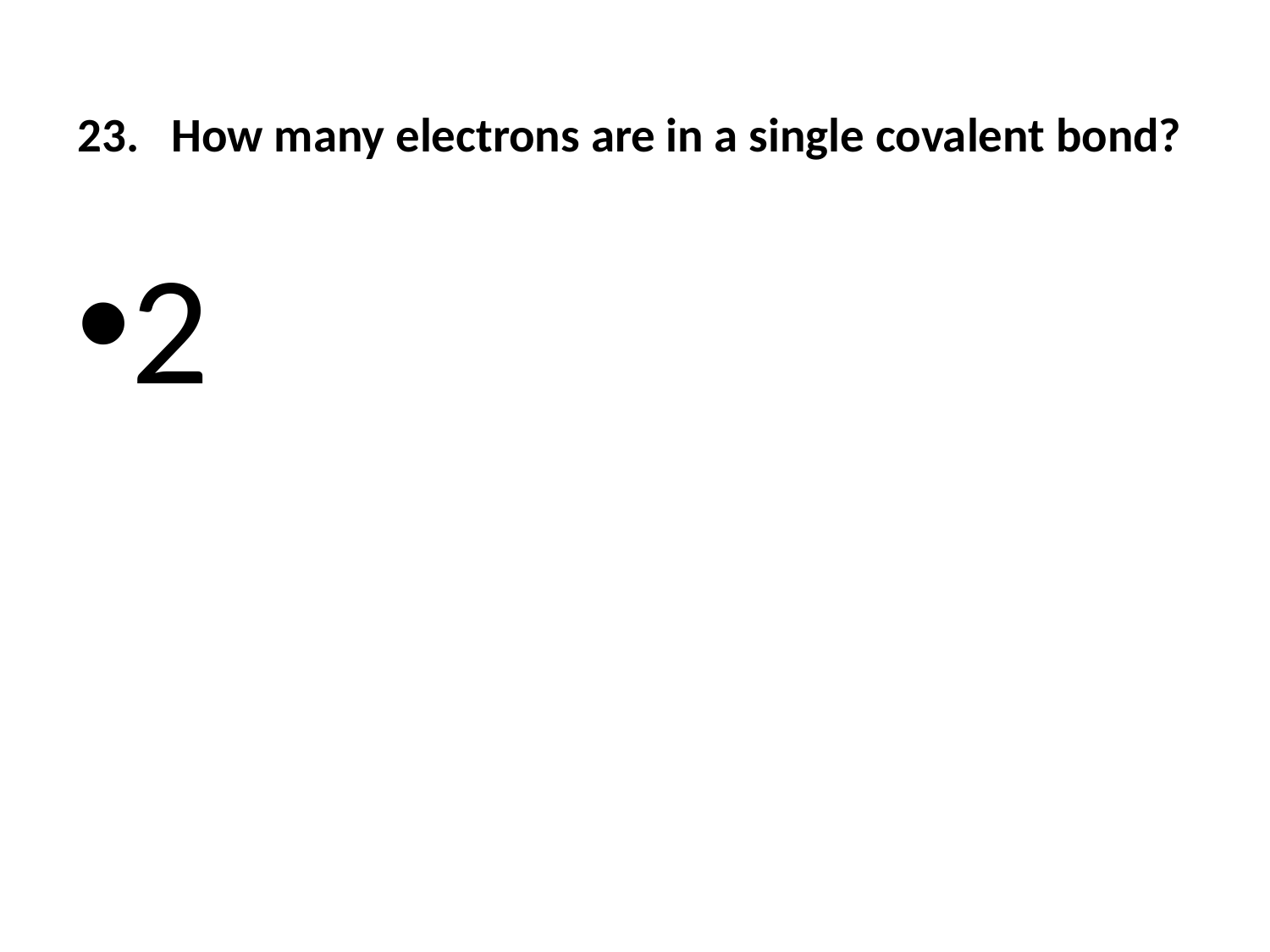

# 23.   How many electrons are in a single covalent bond?
2